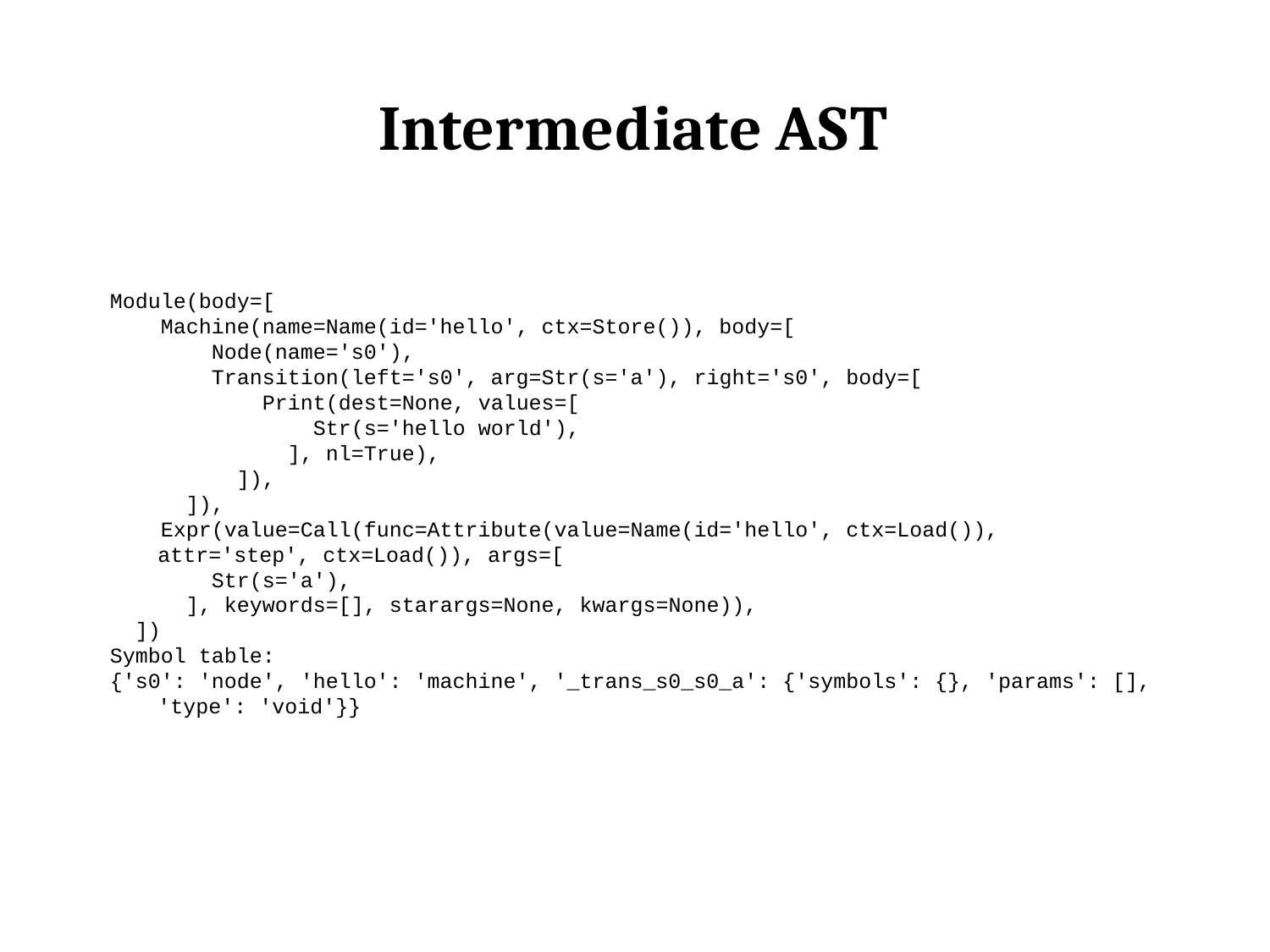

# Intermediate AST
Module(body=[
    Machine(name=Name(id='hello', ctx=Store()), body=[
        Node(name='s0'),
        Transition(left='s0', arg=Str(s='a'), right='s0', body=[
            Print(dest=None, values=[
                Str(s='hello world'),
              ], nl=True),
          ]),
      ]),
    Expr(value=Call(func=Attribute(value=Name(id='hello', ctx=Load()), attr='step', ctx=Load()), args=[
        Str(s='a'),
      ], keywords=[], starargs=None, kwargs=None)),
  ])
Symbol table:
{'s0': 'node', 'hello': 'machine', '_trans_s0_s0_a': {'symbols': {}, 'params': [], 'type': 'void'}}